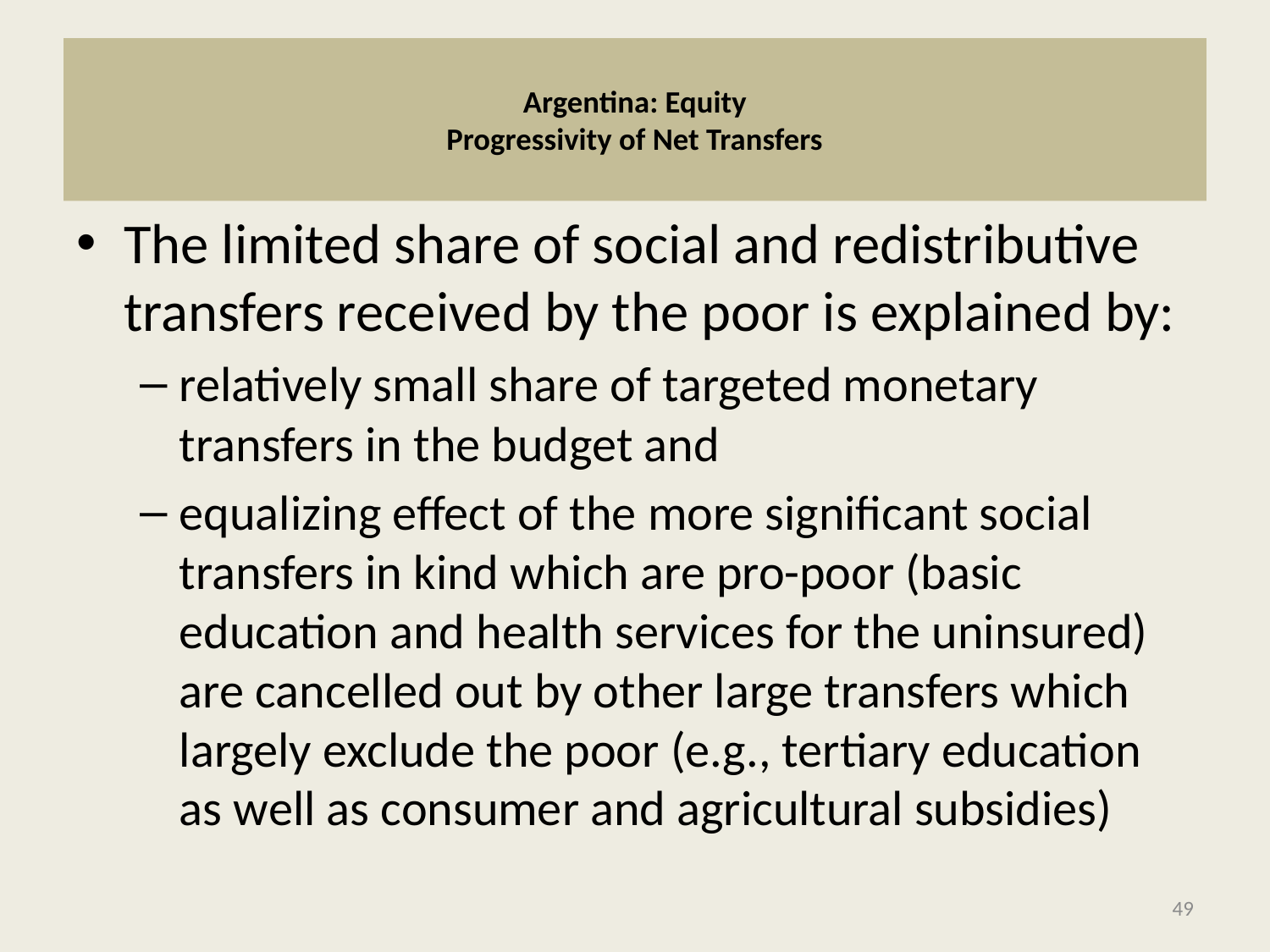

# Argentina: Equity Progressivity of Net Transfers
The limited share of social and redistributive transfers received by the poor is explained by:
relatively small share of targeted monetary transfers in the budget and
equalizing effect of the more significant social transfers in kind which are pro-poor (basic education and health services for the uninsured) are cancelled out by other large transfers which largely exclude the poor (e.g., tertiary education as well as consumer and agricultural subsidies)
49